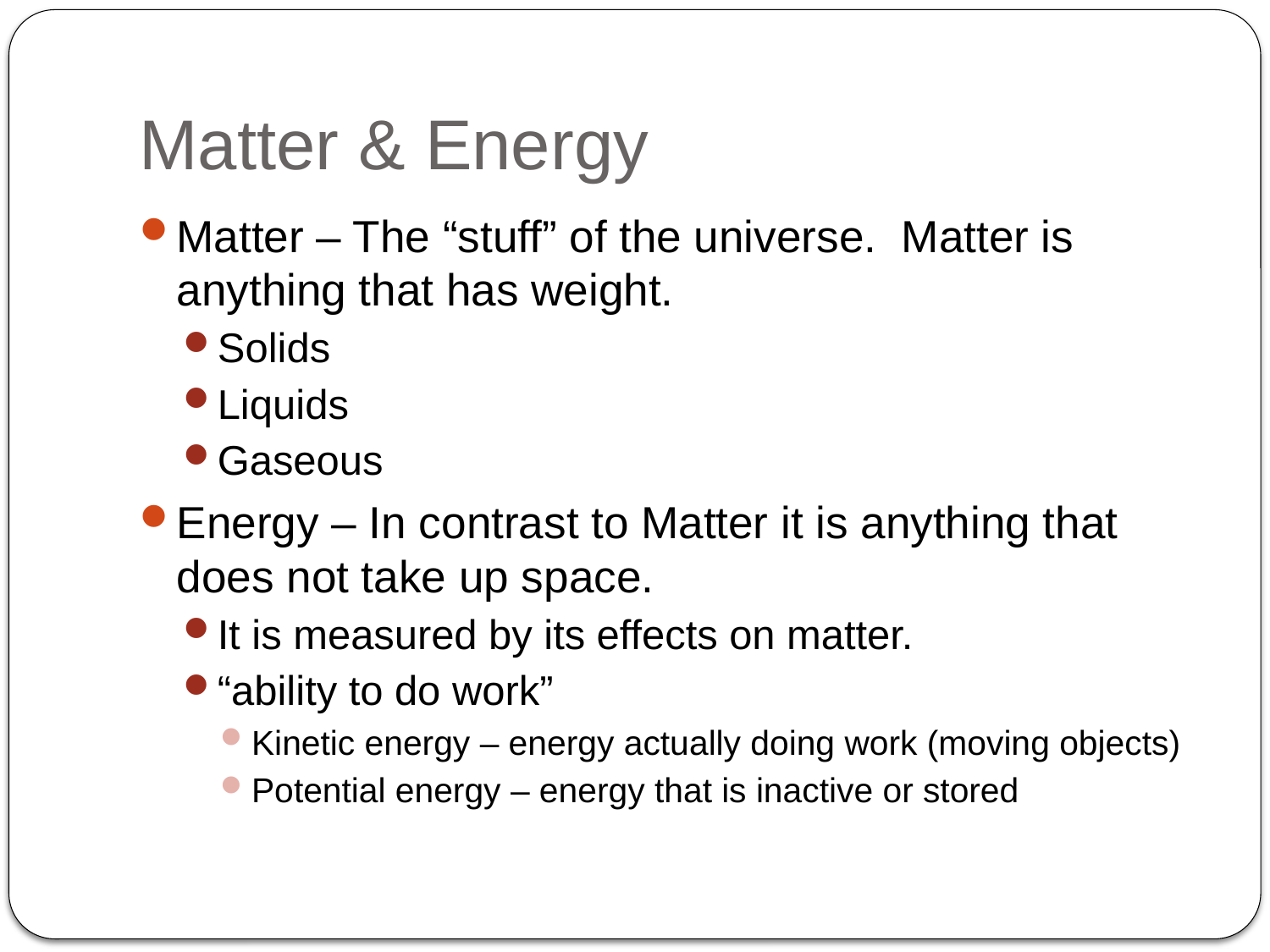

# Matter & Energy
Matter – The “stuff” of the universe.  Matter is anything that has weight.
Solids
Liquids
Gaseous
Energy – In contrast to Matter it is anything that does not take up space.
It is measured by its effects on matter.
“ability to do work”
Kinetic energy – energy actually doing work (moving objects)
Potential energy – energy that is inactive or stored